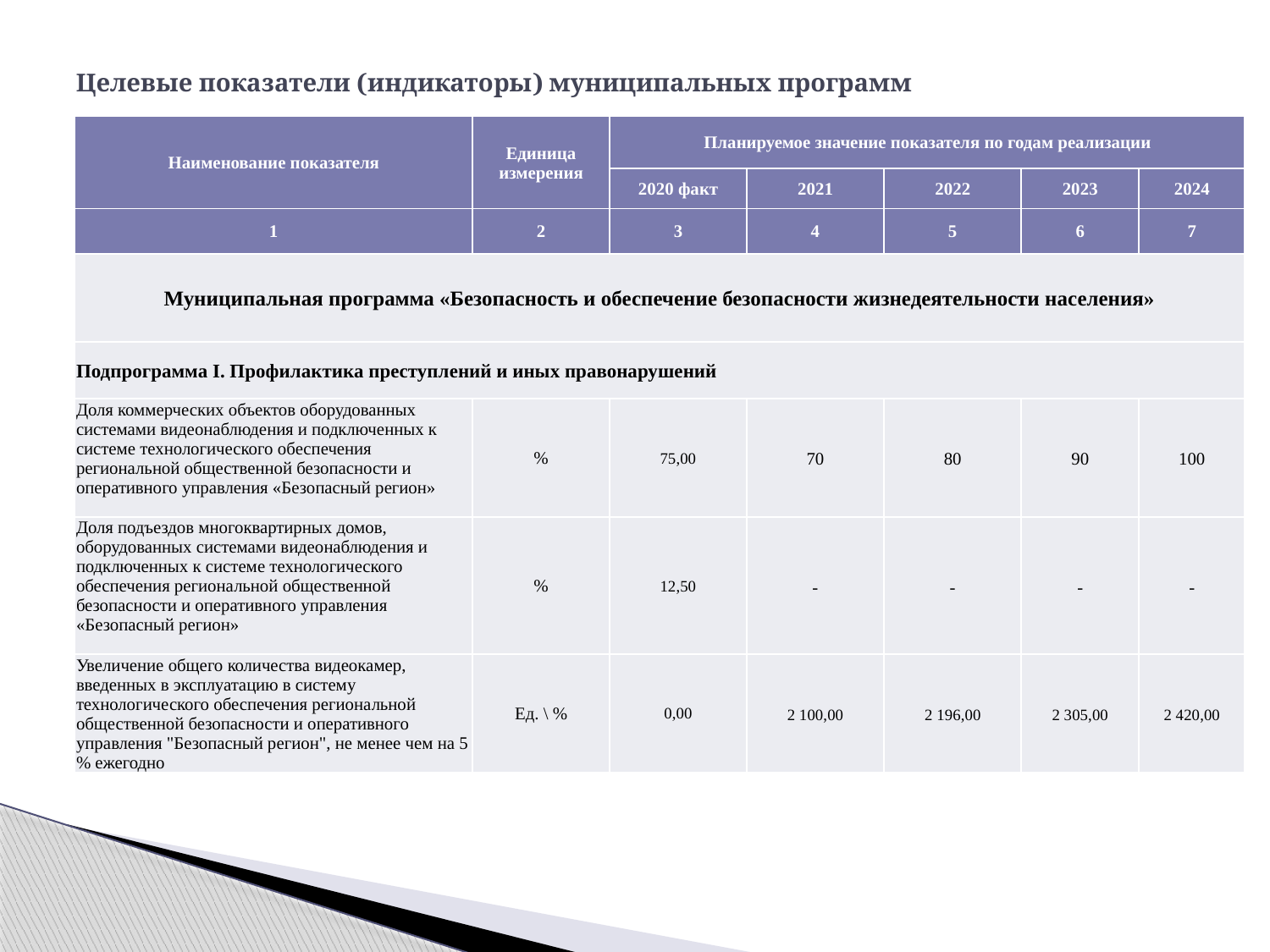

# Целевые показатели (индикаторы) муниципальных программ
| Наименование показателя | Единица измерения | Планируемое значение показателя по годам реализации |  |  |  |  |
| --- | --- | --- | --- | --- | --- | --- |
|  |  | 2020 факт | 2021 | 2022 | 2023 | 2024 |
| 1 | 2 | 3 | 4 | 5 | 6 | 7 |
| Муниципальная программа «Безопасность и обеспечение безопасности жизнедеятельности населения» |  |  |  |  |  |  |
| Подпрограмма I. Профилактика преступлений и иных правонарушений |  |  |  |  |  |  |
| Доля коммерческих объектов оборудованных системами видеонаблюдения и подключенных к системе технологического обеспечения региональной общественной безопасности и оперативного управления «Безопасный регион» | % | 75,00 | 70 | 80 | 90 | 100 |
| Доля подъездов многоквартирных домов, оборудованных системами видеонаблюдения и подключенных к системе технологического обеспечения региональной общественной безопасности и оперативного управления «Безопасный регион» | % | 12,50 | - | - | - | - |
| Увеличение общего количества видеокамер, введенных в эксплуатацию в систему технологического обеспечения региональной общественной безопасности и оперативного управления "Безопасный регион", не менее чем на 5 % ежегодно | Ед. \ % | 0,00 | 2 100,00 | 2 196,00 | 2 305,00 | 2 420,00 |